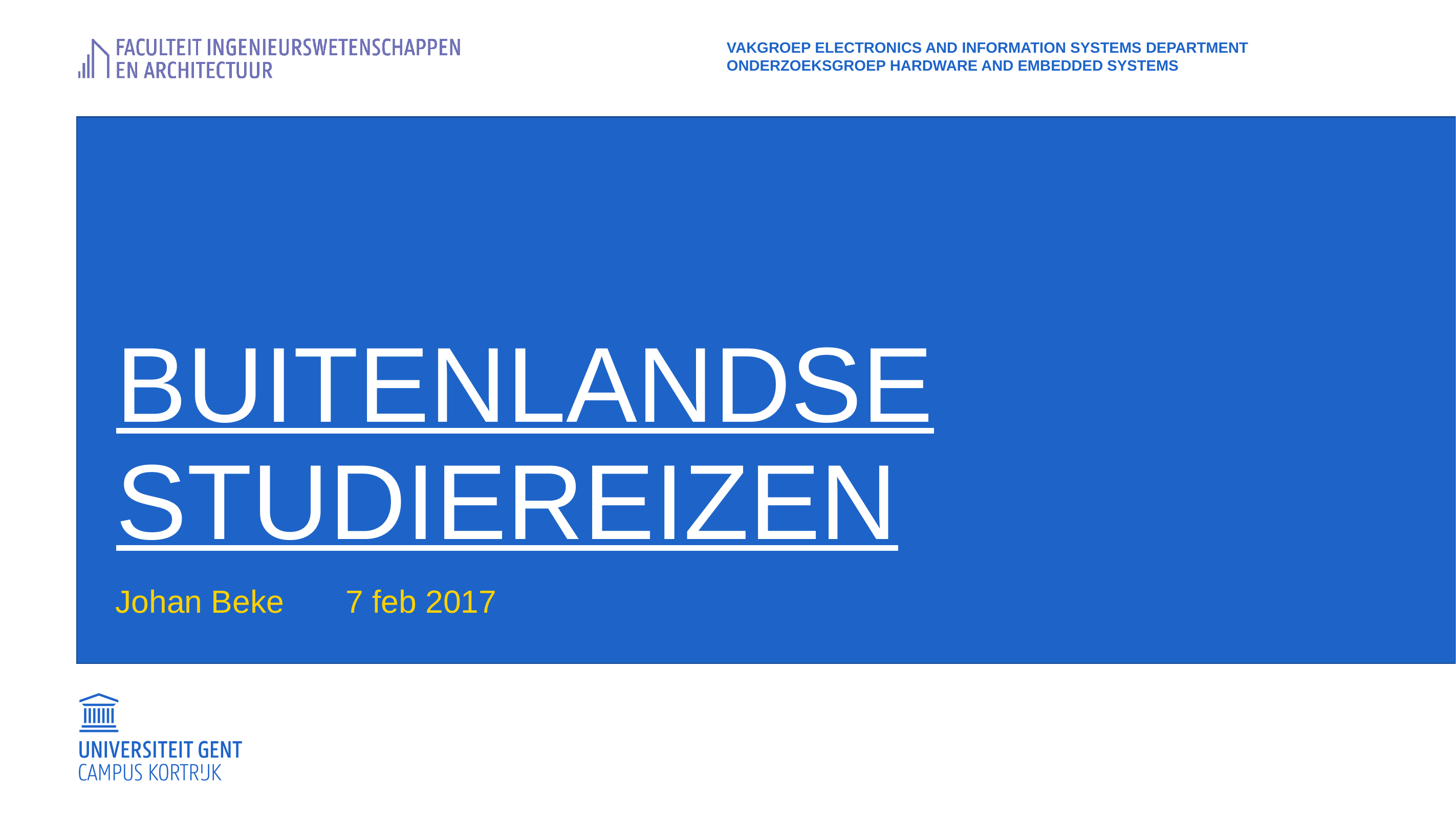

vakgroep Electronics and Information Systems department onderzoeksgroep Hardware and embedded systems
# Buitenlandse studiereizen
Johan Beke	7 feb 2017